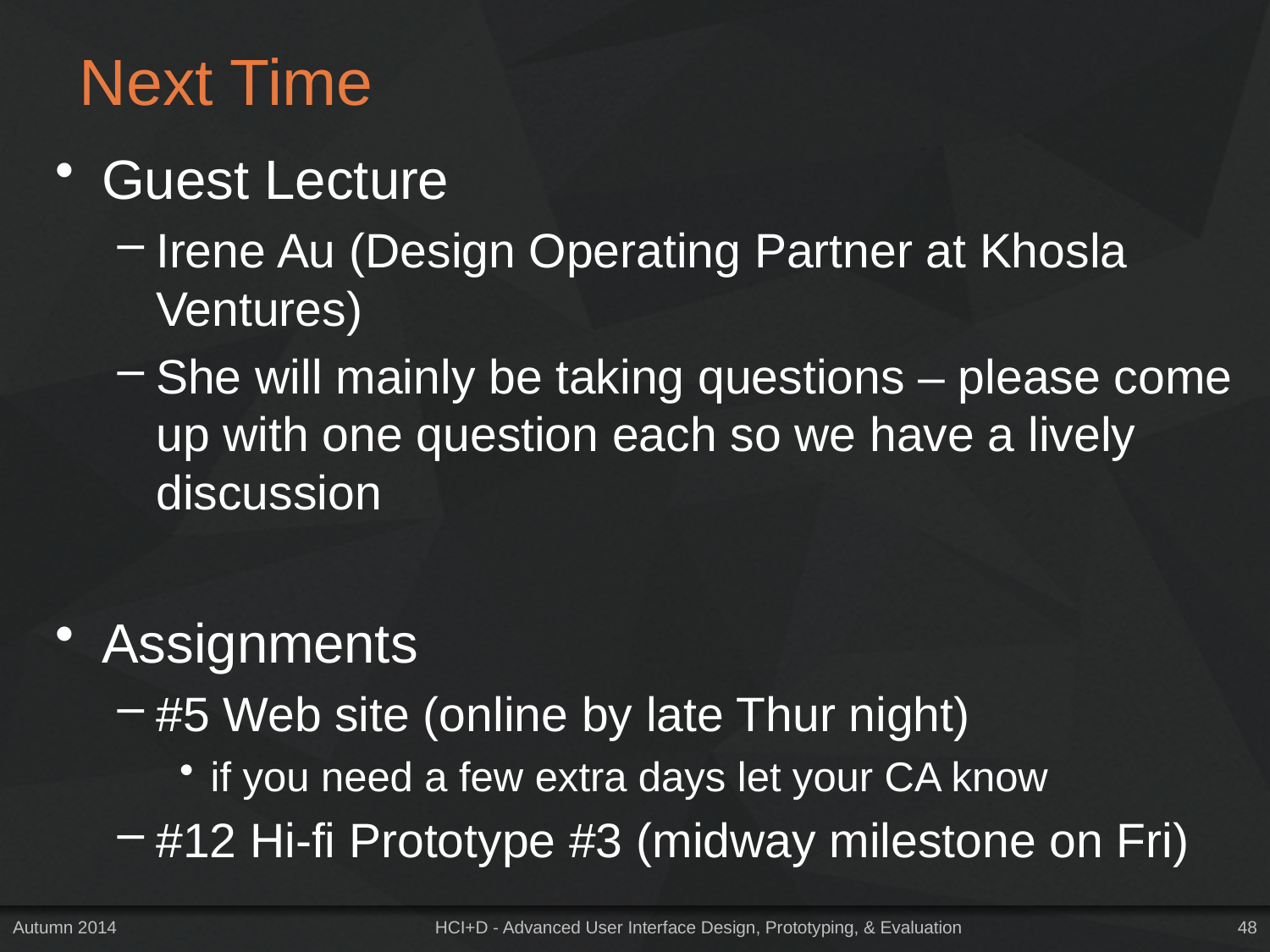

# Next Time
Guest Lecture
Irene Au (Design Operating Partner at Khosla Ventures)
She will mainly be taking questions – please come up with one question each so we have a lively discussion

Assignments
#5 Web site (online by late Thur night)
if you need a few extra days let your CA know
#12 Hi-fi Prototype #3 (midway milestone on Fri)
Autumn 2014
HCI+D - Advanced User Interface Design, Prototyping, & Evaluation
48